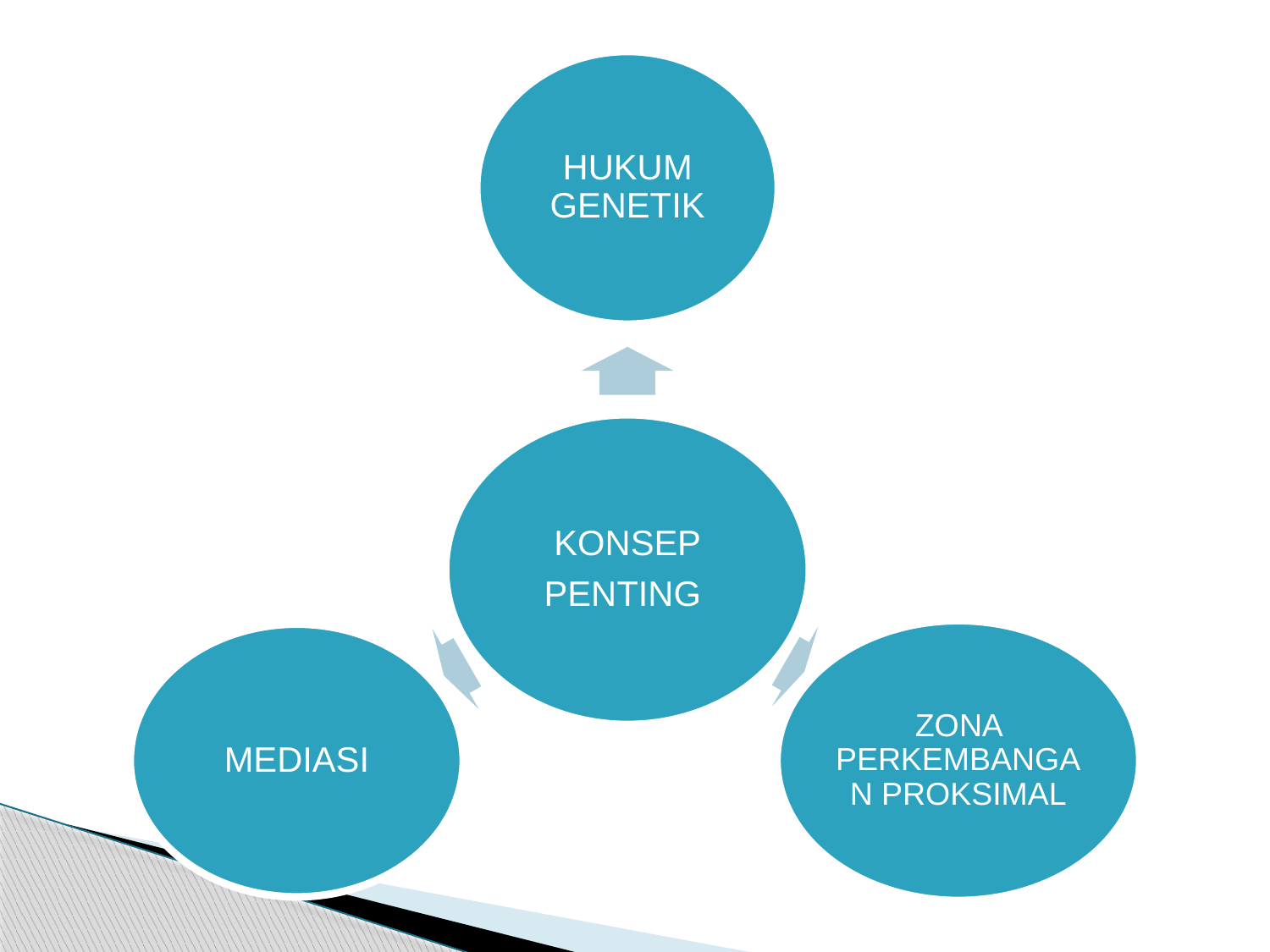

#
KONSEP
PENTING

HUKUM GENETIK

ZONA PERKEMBANGAN PROKSIMAL

MEDIASI